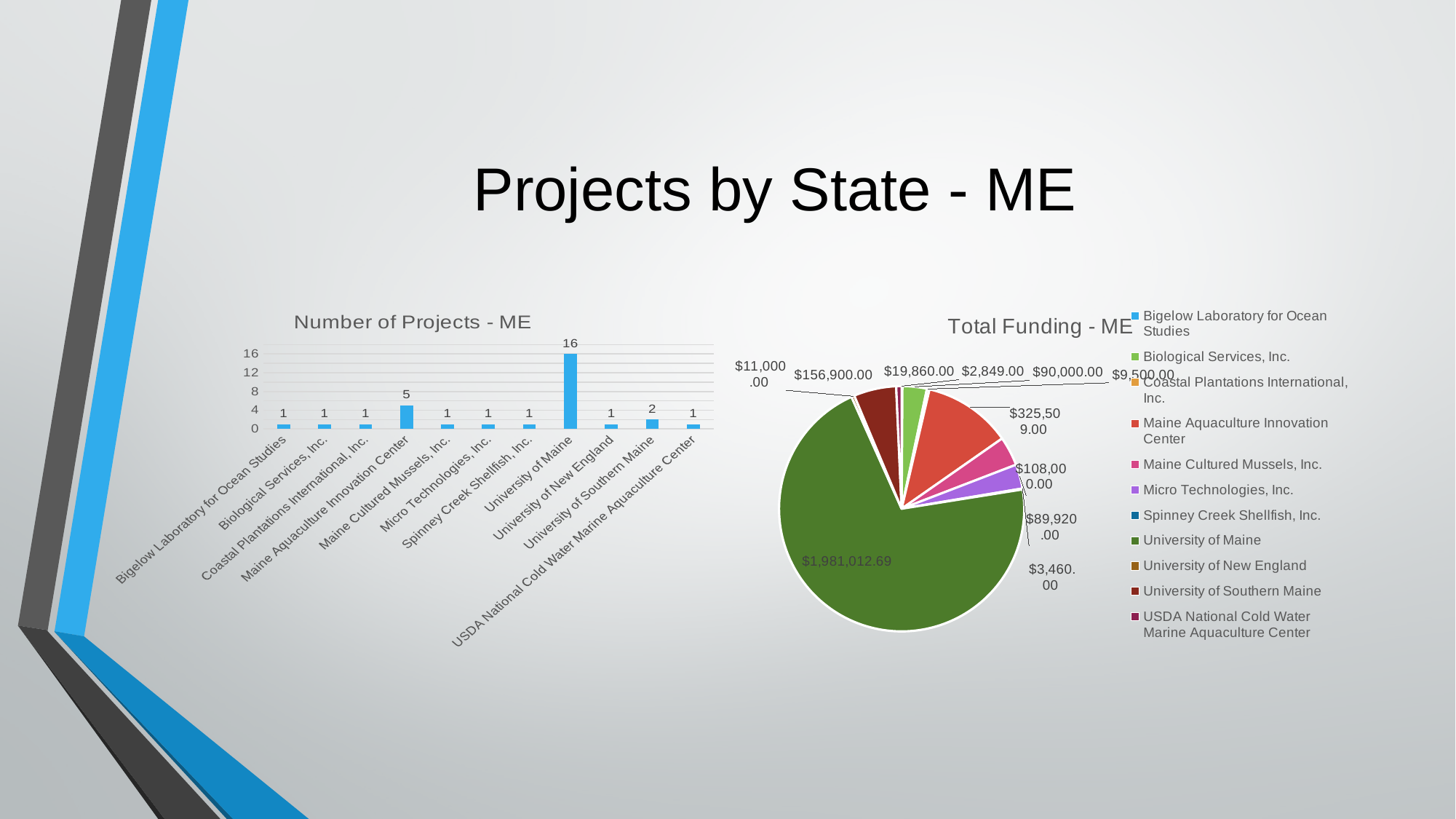

# Projects by State - ME

### Chart: Number of Projects - ME

| Category |  |
|---|---|
| Bigelow Laboratory for Ocean Studies | 1.0 |
| Biological Services, Inc. | 1.0 |
| Coastal Plantations International, Inc. | 1.0 |
| Maine Aquaculture Innovation Center | 5.0 |
| Maine Cultured Mussels, Inc. | 1.0 |
| Micro Technologies, Inc. | 1.0 |
| Spinney Creek Shellfish, Inc. | 1.0 |
| University of Maine | 16.0 |
| University of New England | 1.0 |
| University of Southern Maine | 2.0 |
| USDA National Cold Water Marine Aquaculture Center | 1.0 |

### Chart: Total Funding - ME

| Category |  |
|---|---|
| Bigelow Laboratory for Ocean Studies | 2849.0 |
| Biological Services, Inc. | 90000.0 |
| Coastal Plantations International, Inc. | 9500.0 |
| Maine Aquaculture Innovation Center | 325509.0 |
| Maine Cultured Mussels, Inc. | 108000.0 |
| Micro Technologies, Inc. | 89920.0 |
| Spinney Creek Shellfish, Inc. | 3460.0 |
| University of Maine | 1981012.69 |
| University of New England | 11000.0 |
| University of Southern Maine | 156900.0 |
| USDA National Cold Water Marine Aquaculture Center | 19860.0 |